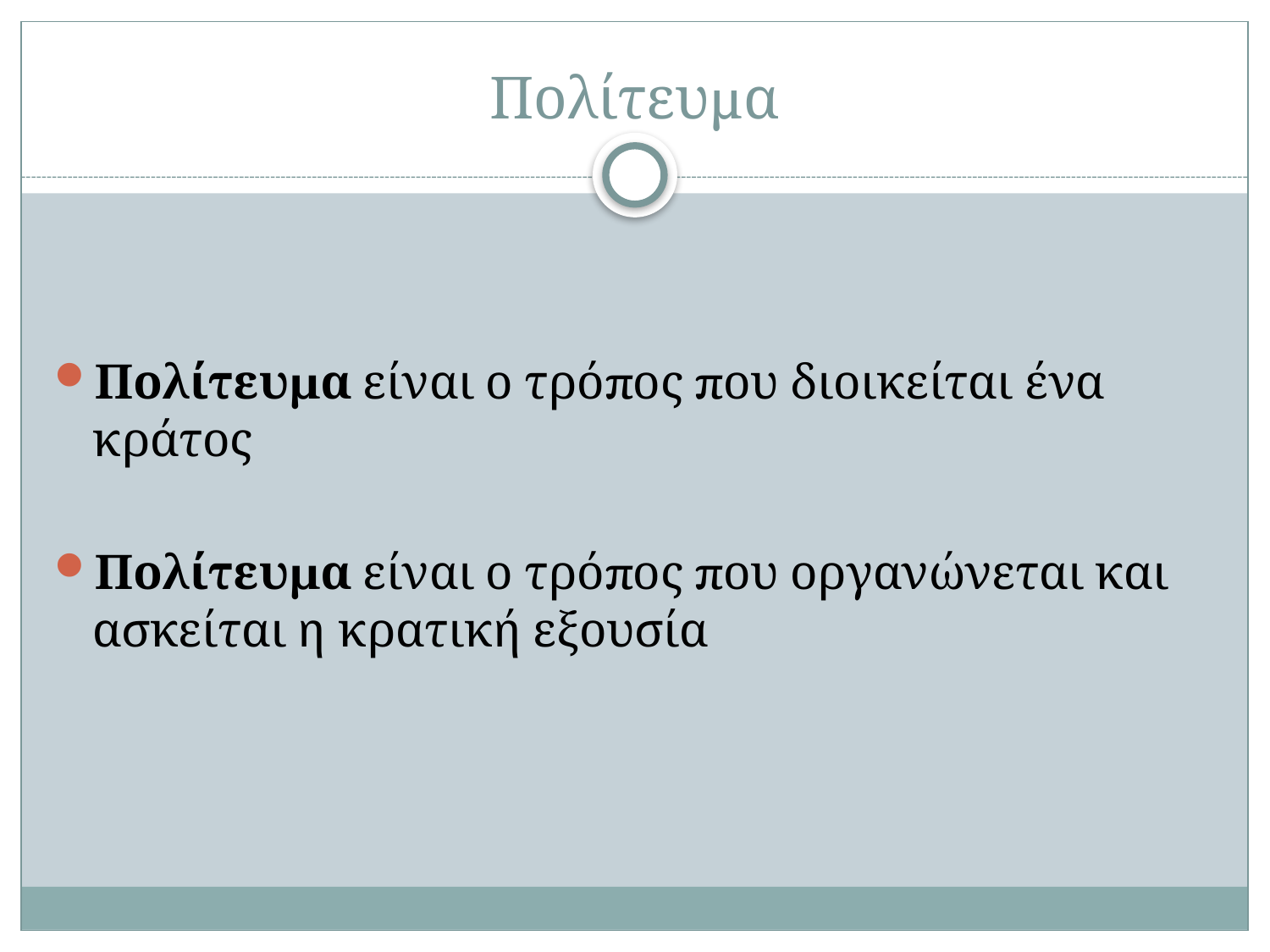

# Πολίτευμα

Πολίτευμα είναι ο τρόπος που διοικείται ένα κράτος

Πολίτευμα είναι ο τρόπος που οργανώνεται και ασκείται η κρατική εξουσία